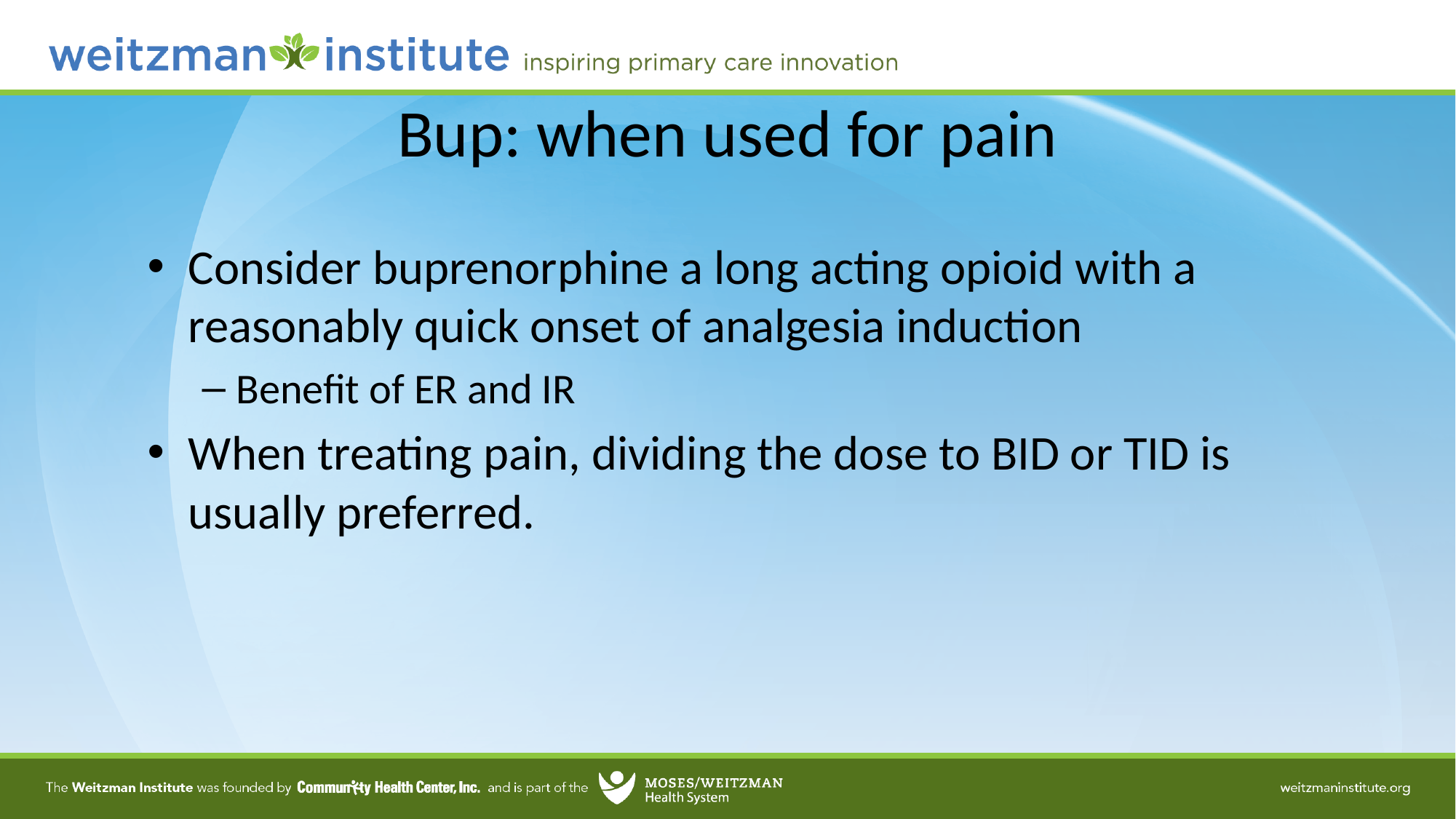

# Bup: when used for pain
Consider buprenorphine a long acting opioid with a reasonably quick onset of analgesia induction
Benefit of ER and IR
When treating pain, dividing the dose to BID or TID is usually preferred.